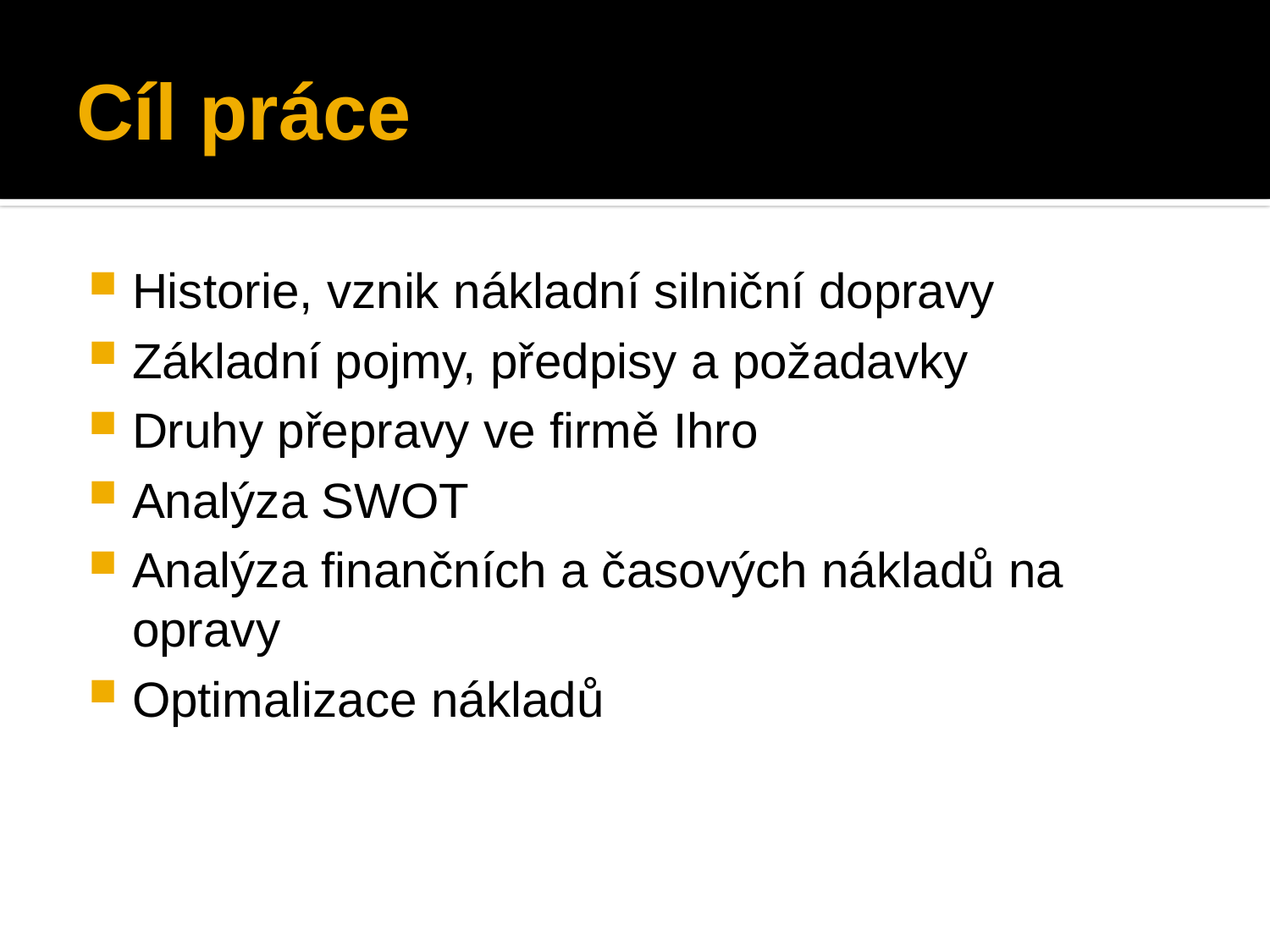

# Cíl práce
Historie, vznik nákladní silniční dopravy
Základní pojmy, předpisy a požadavky
Druhy přepravy ve firmě Ihro
Analýza SWOT
Analýza finančních a časových nákladů na opravy
Optimalizace nákladů